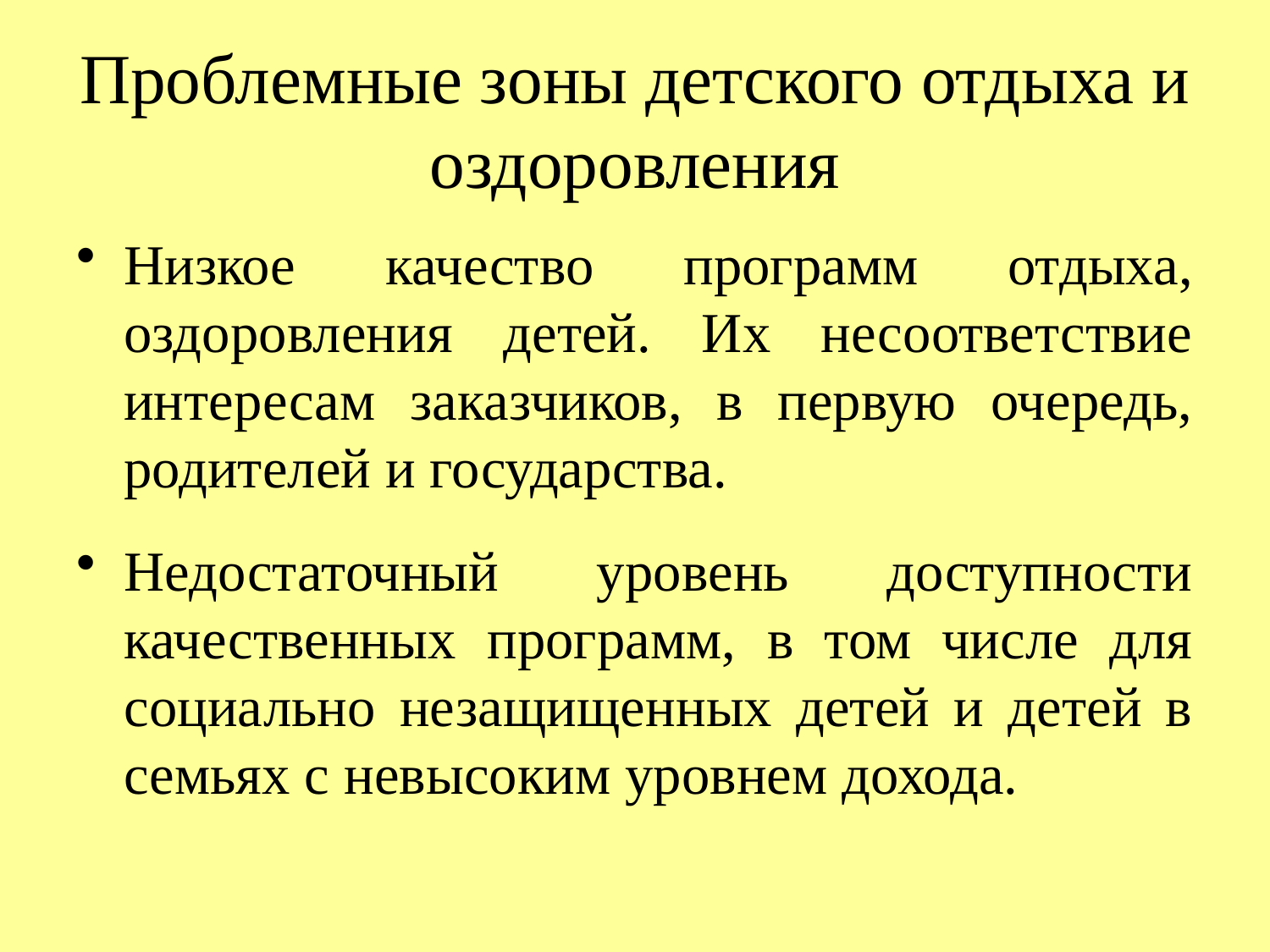

# Проблемные зоны детского отдыха и оздоровления
Низкое качество программ отдыха, оздоровления детей. Их несоответствие интересам заказчиков, в первую очередь, родителей и государства.

Недостаточный уровень доступности качественных программ, в том числе для социально незащищенных детей и детей в семьях с невысоким уровнем дохода.